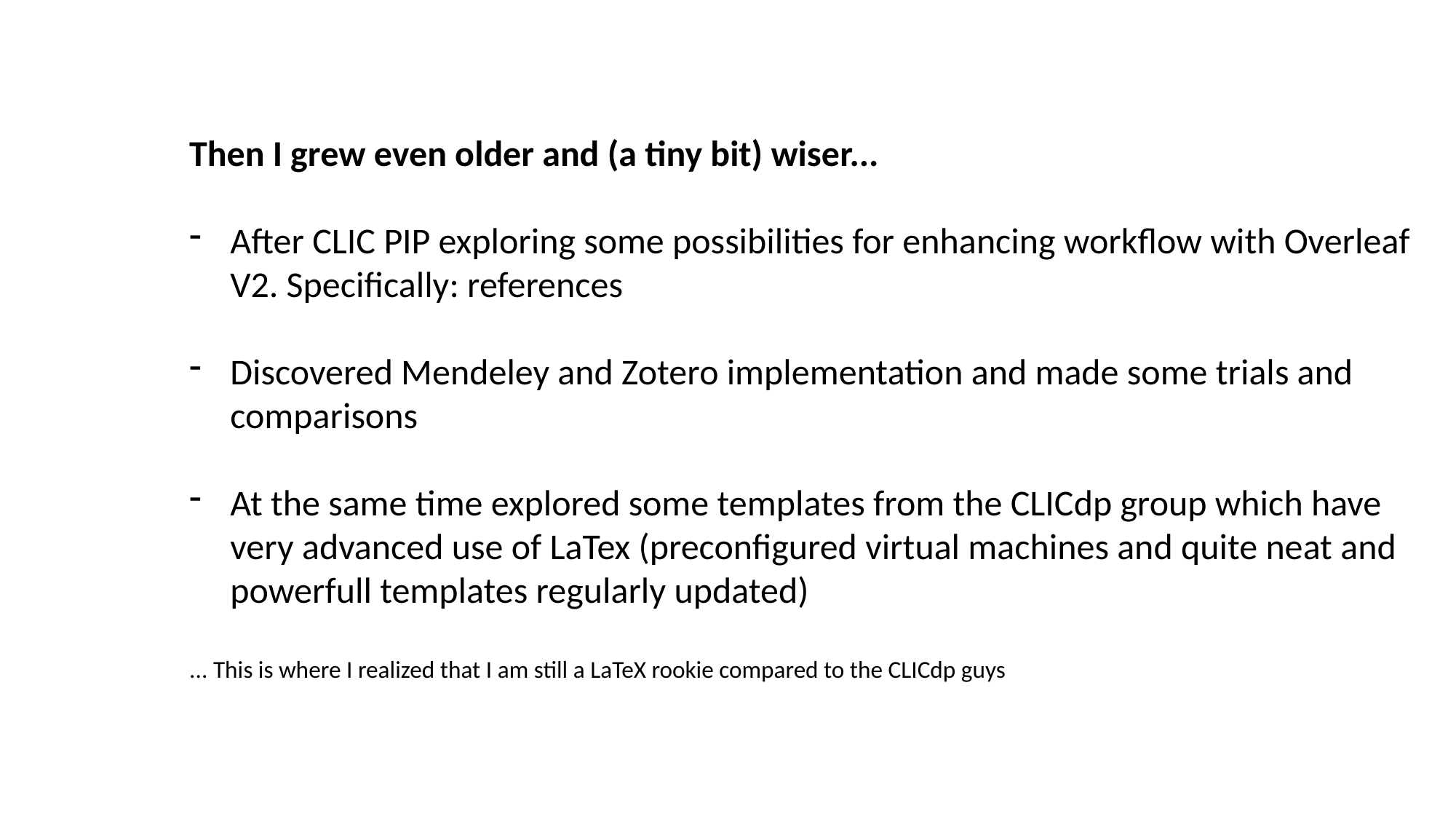

Then I grew even older and (a tiny bit) wiser...

After CLIC PIP exploring some possibilities for enhancing workflow with Overleaf V2. Specifically: references

Discovered Mendeley and Zotero implementation and made some trials and comparisons

At the same time explored some templates from the CLICdp group which have very advanced use of LaTex (preconfigured virtual machines and quite neat and powerfull templates regularly updated)

... This is where I realized that I am still a LaTeX rookie compared to the CLICdp guys